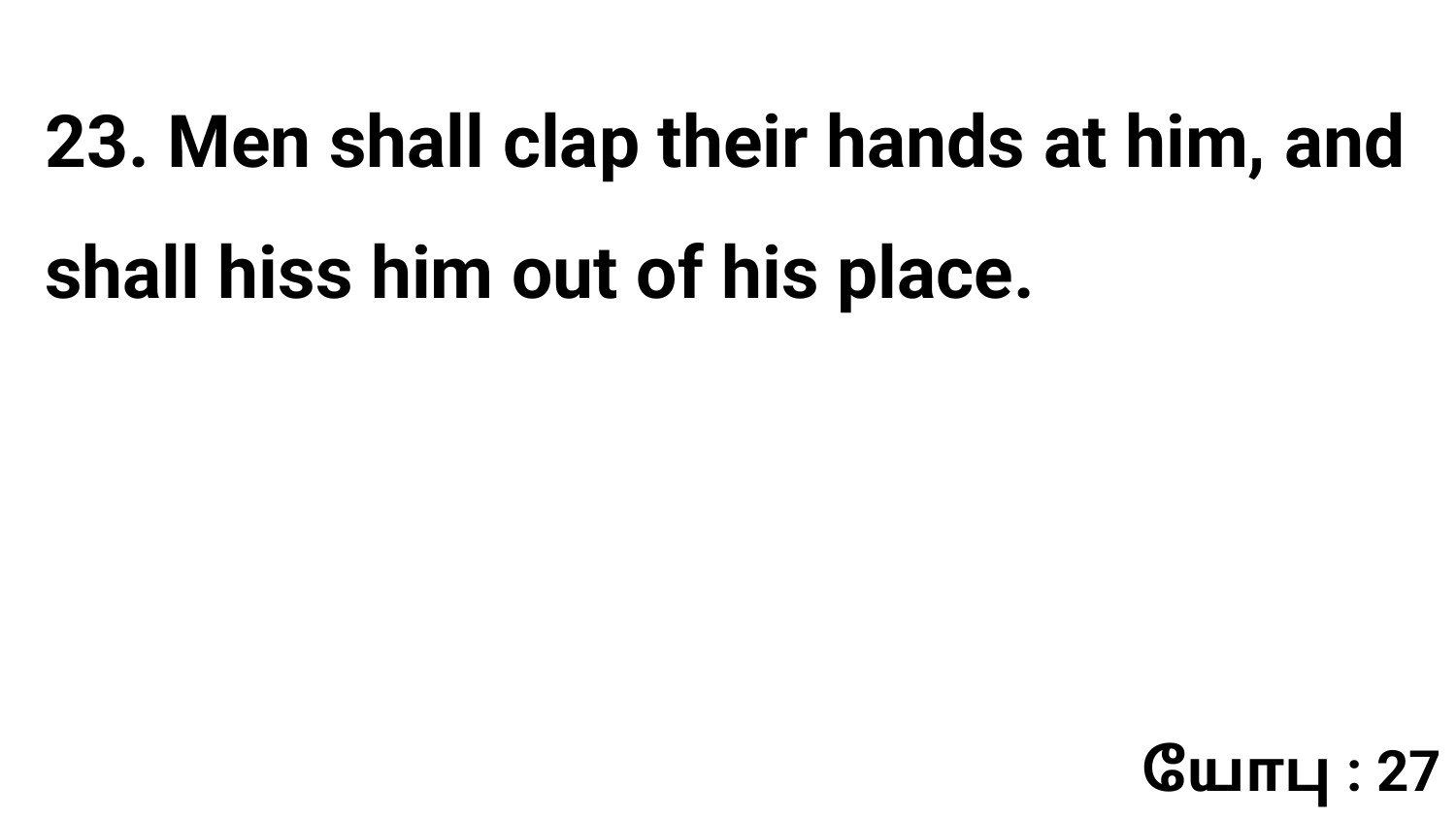

23. Men shall clap their hands at him, and shall hiss him out of his place.
யோபு : 27